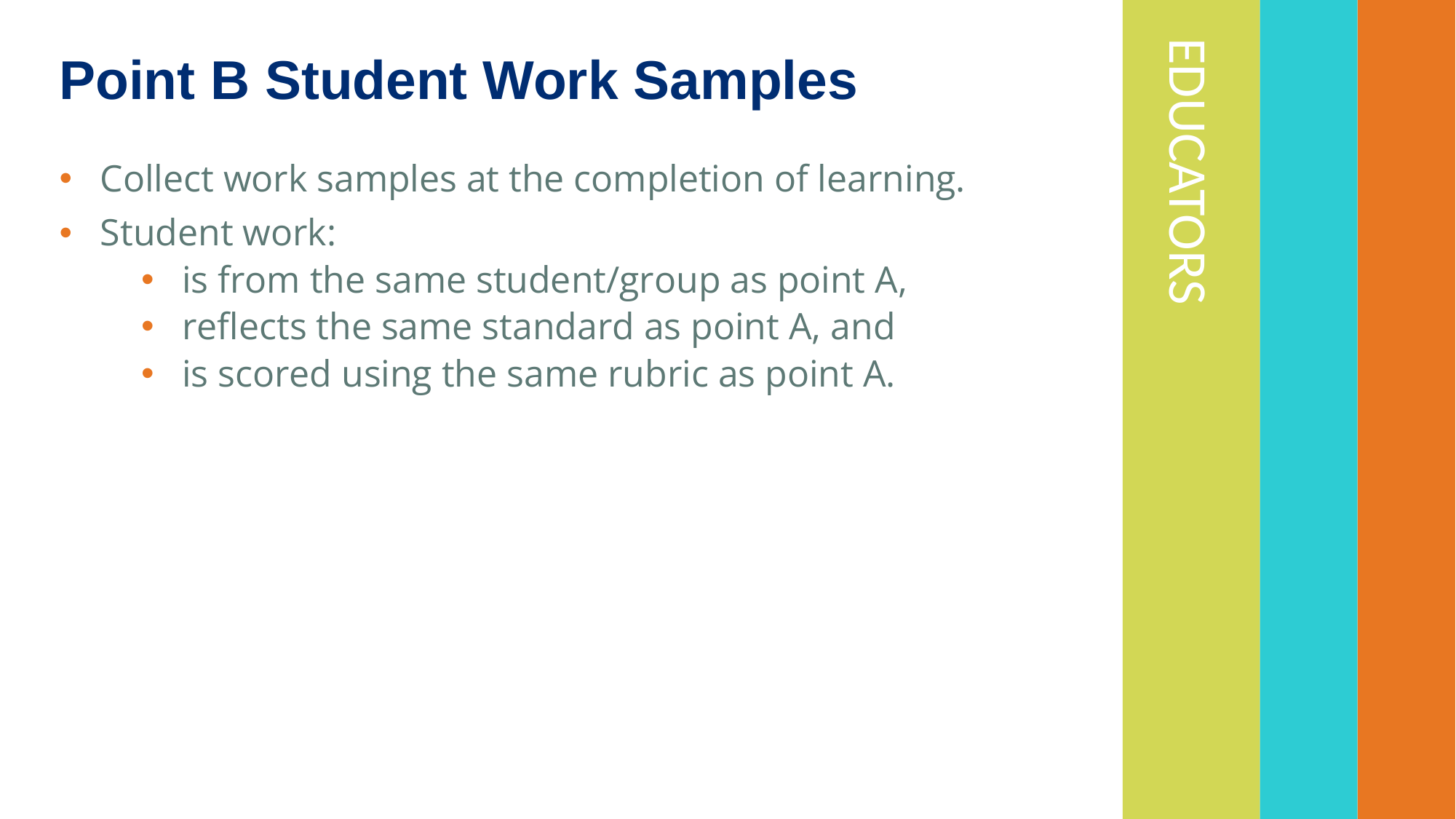

# Point B Student Work Samples
Collect work samples at the completion of learning.
Student work:
is from the same student/group as point A,
reflects the same standard as point A, and
is scored using the same rubric as point A.